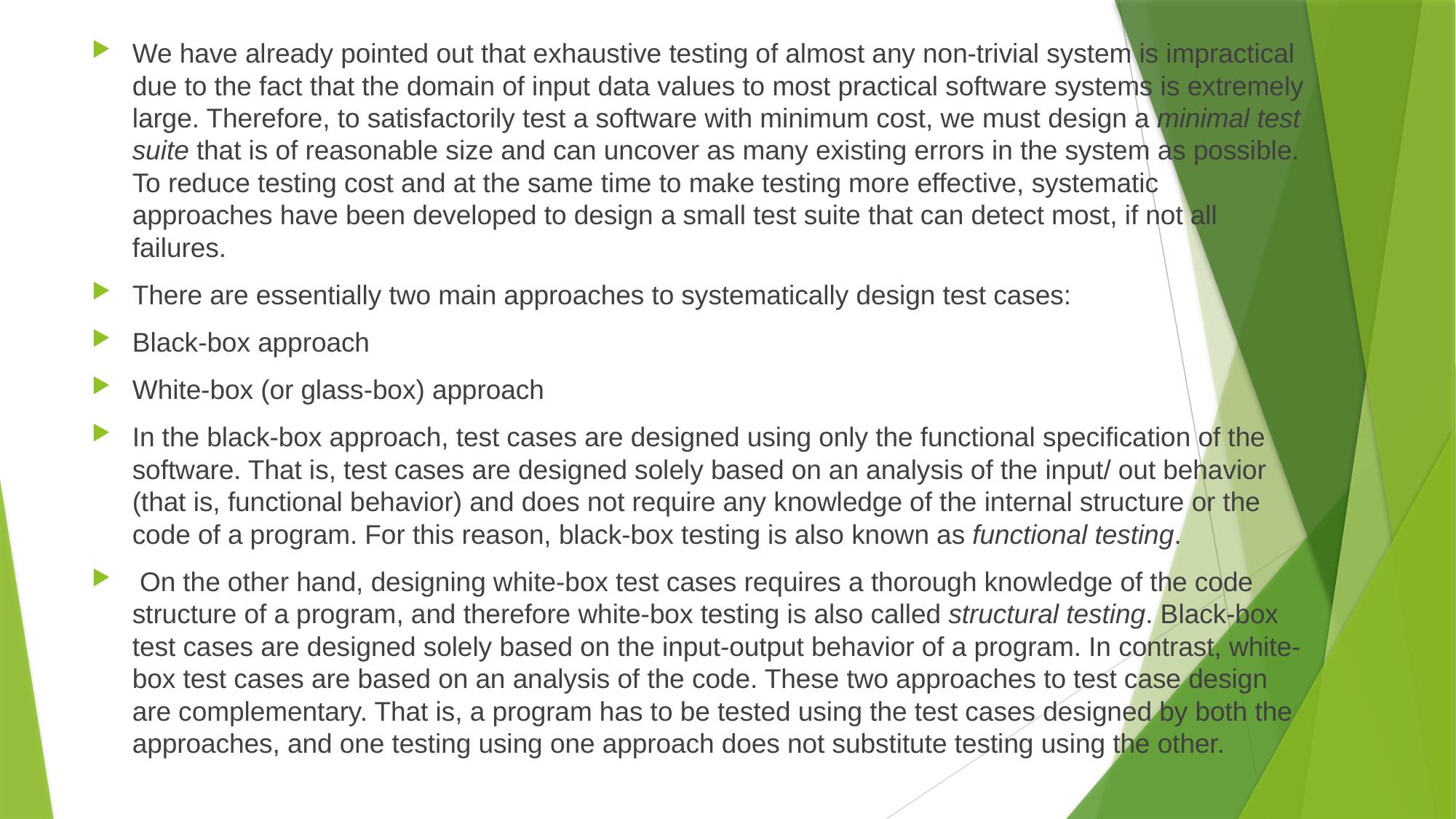

We have already pointed out that exhaustive testing of almost any non-trivial system is impractical due to the fact that the domain of input data values to most practical software systems is extremely large. Therefore, to satisfactorily test a software with minimum cost, we must design a minimal test suite that is of reasonable size and can uncover as many existing errors in the system as possible. To reduce testing cost and at the same time to make testing more effective, systematic approaches have been developed to design a small test suite that can detect most, if not all failures.
There are essentially two main approaches to systematically design test cases:
Black-box approach
White-box (or glass-box) approach
In the black-box approach, test cases are designed using only the functional specification of the software. That is, test cases are designed solely based on an analysis of the input/ out behavior (that is, functional behavior) and does not require any knowledge of the internal structure or the code of a program. For this reason, black-box testing is also known as functional testing.
 On the other hand, designing white-box test cases requires a thorough knowledge of the code structure of a program, and therefore white-box testing is also called structural testing. Black-box test cases are designed solely based on the input-output behavior of a program. In contrast, white-box test cases are based on an analysis of the code. These two approaches to test case design are complementary. That is, a program has to be tested using the test cases designed by both the approaches, and one testing using one approach does not substitute testing using the other.